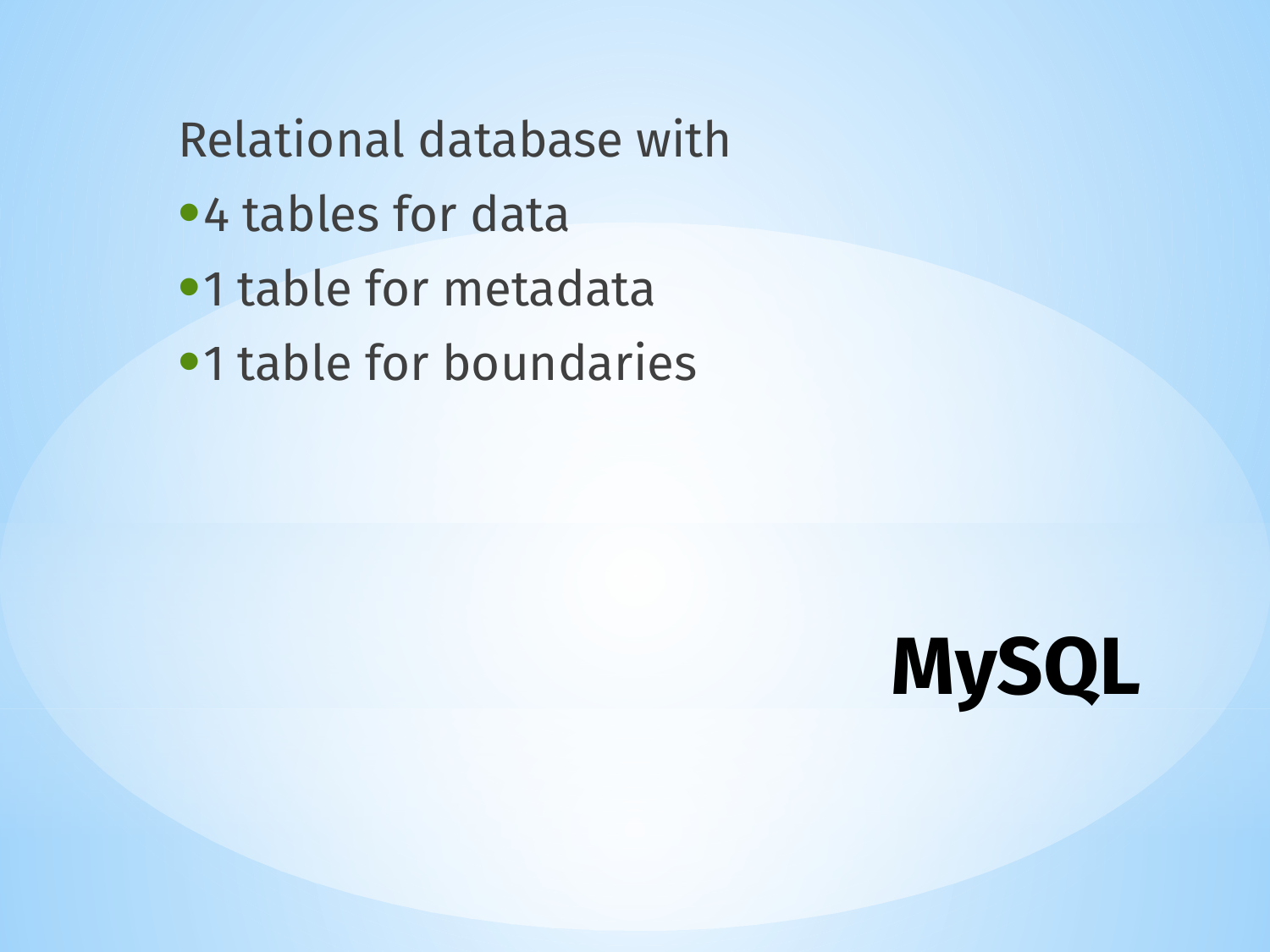

Relational database with
4 tables for data
1 table for metadata
1 table for boundaries
# MySQL